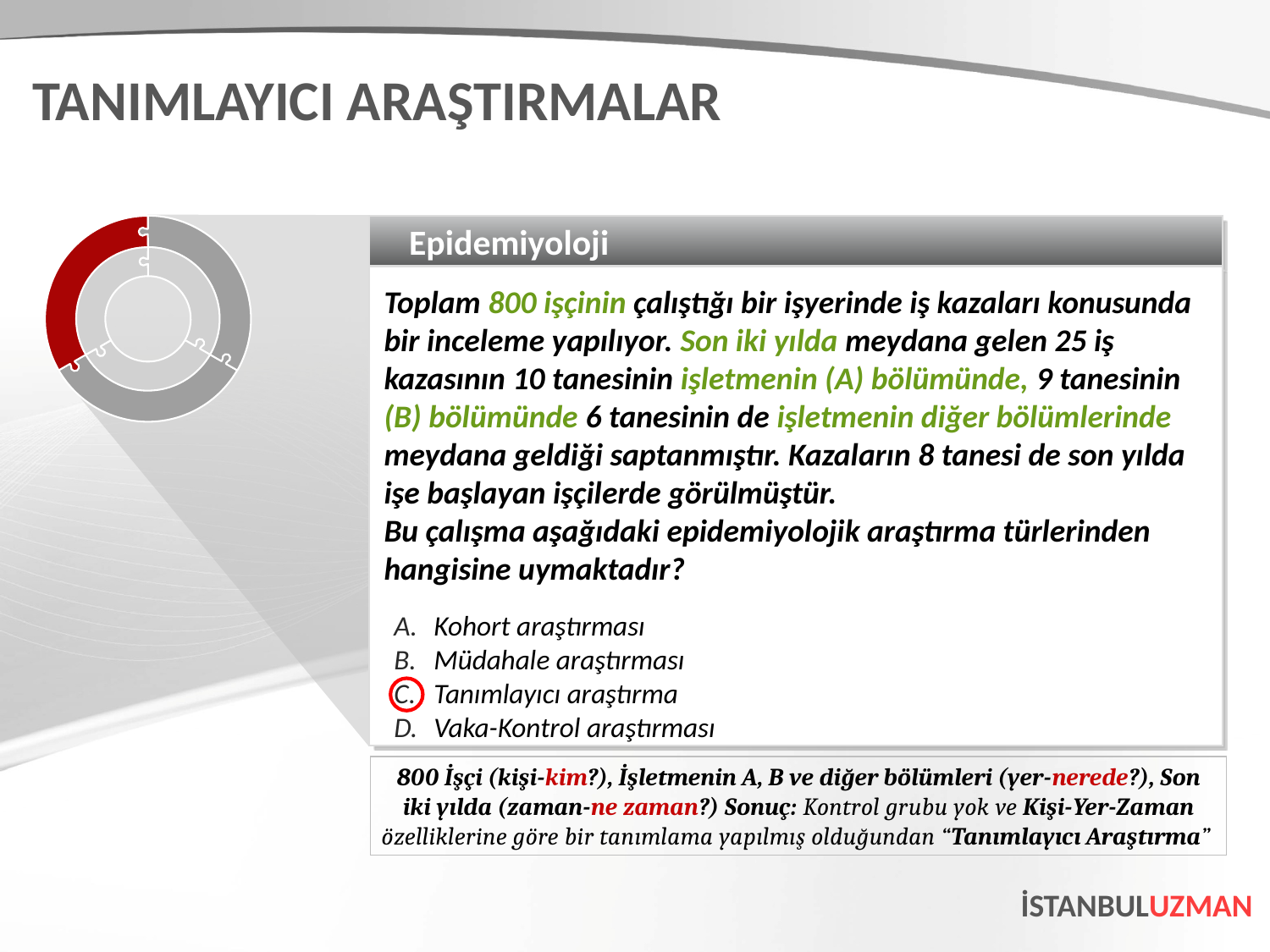

TANIMLAYICI ARAŞTIRMALAR

Epidemiyoloji
Toplam 800 işçinin çalıştığı bir işyerinde iş kazaları konusunda bir inceleme yapılıyor. Son iki yılda meydana gelen 25 iş kazasının 10 tanesinin işletmenin (A) bölümünde, 9 tanesinin (B) bölümünde 6 tanesinin de işletmenin diğer bölümlerinde meydana geldiği saptanmıştır. Kazaların 8 tanesi de son yılda işe başlayan işçilerde görülmüştür.
Bu çalışma aşağıdaki epidemiyolojik araştırma türlerinden hangisine uymaktadır?

Kohort araştırması
Müdahale araştırması
Tanımlayıcı araştırma
Vaka-Kontrol araştırması

800 İşçi (kişi-kim?), İşletmenin A, B ve diğer bölümleri (yer-nerede?), Son iki yılda (zaman-ne zaman?) Sonuç: Kontrol grubu yok ve Kişi-Yer-Zaman özelliklerine göre bir tanımlama yapılmış olduğundan “Tanımlayıcı Araştırma”
İSTANBULUZMAN